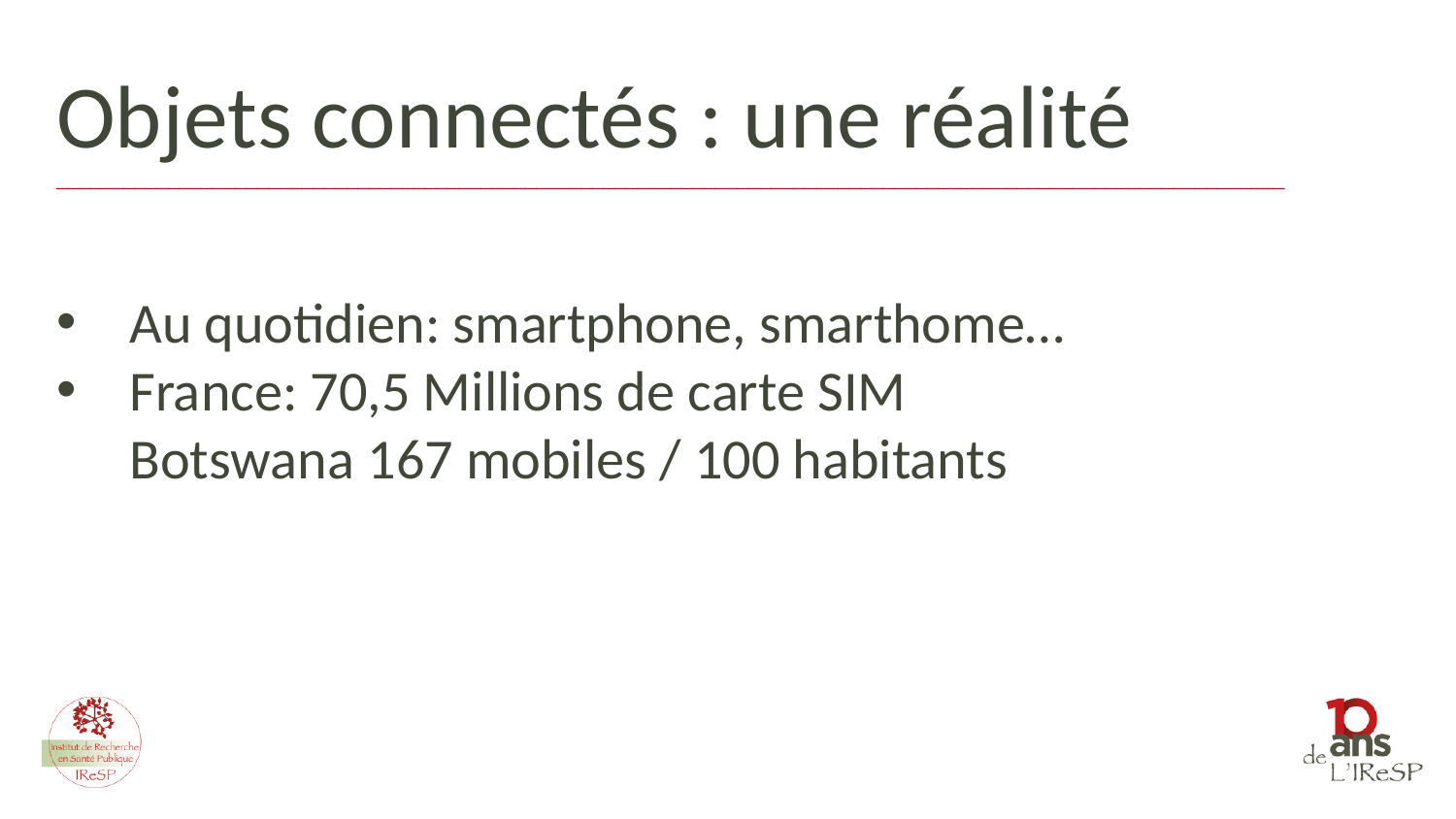

Objets connectés : une réalité ______________________________________________________________________________________________________________

Au quotidien: smartphone, smarthome…
France: 70,5 Millions de carte SIM
Botswana 167 mobiles / 100 habitants